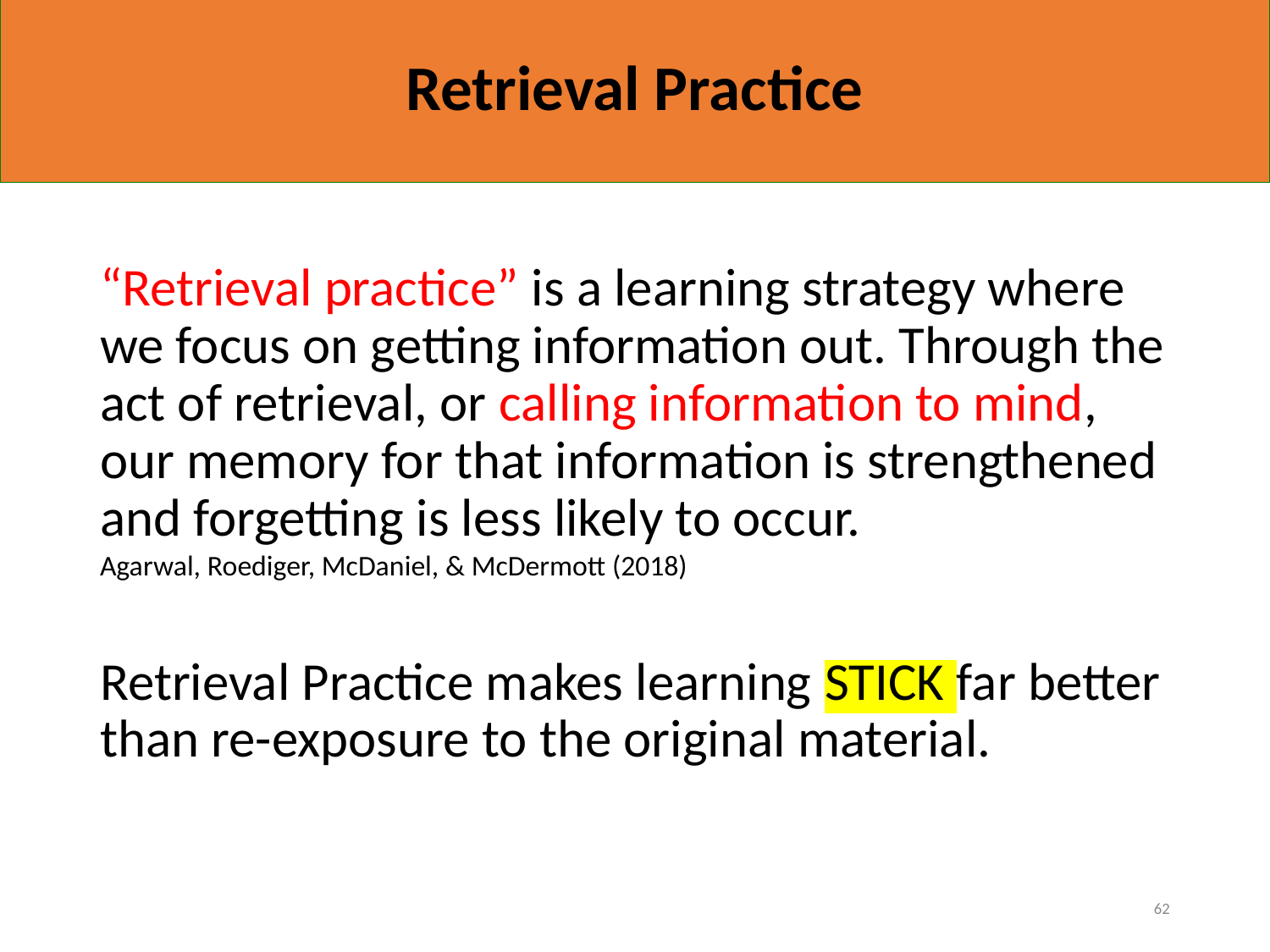

# Retrieval Practice
“Retrieval practice” is a learning strategy where we focus on getting information out. Through the act of retrieval, or calling information to mind, our memory for that information is strengthened and forgetting is less likely to occur.
Agarwal, Roediger, McDaniel, & McDermott (2018)

Retrieval Practice makes learning STICK far better than re-exposure to the original material.

62